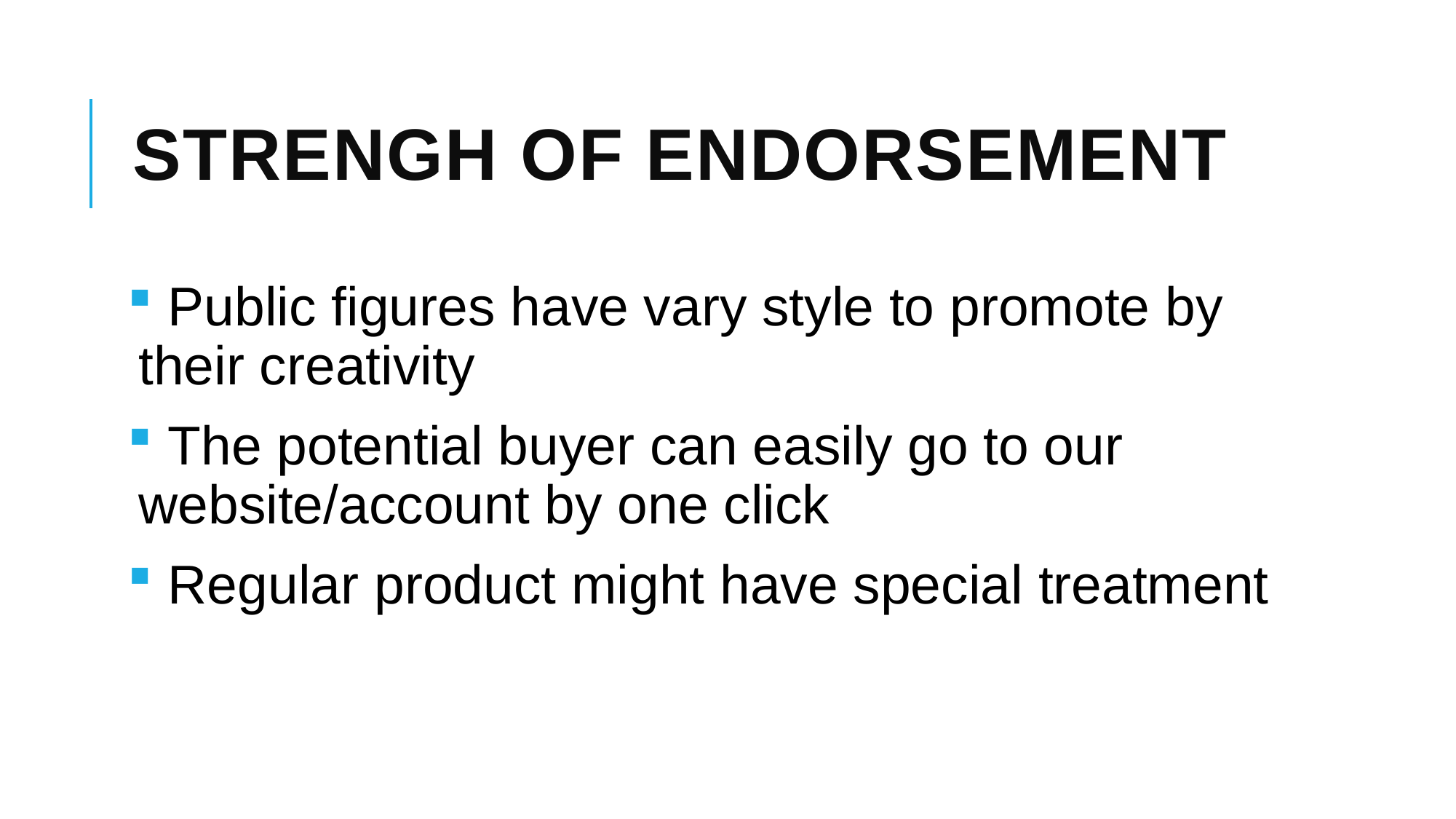

# Strengh of endorsement
 Public figures have vary style to promote by their creativity
 The potential buyer can easily go to our website/account by one click
 Regular product might have special treatment